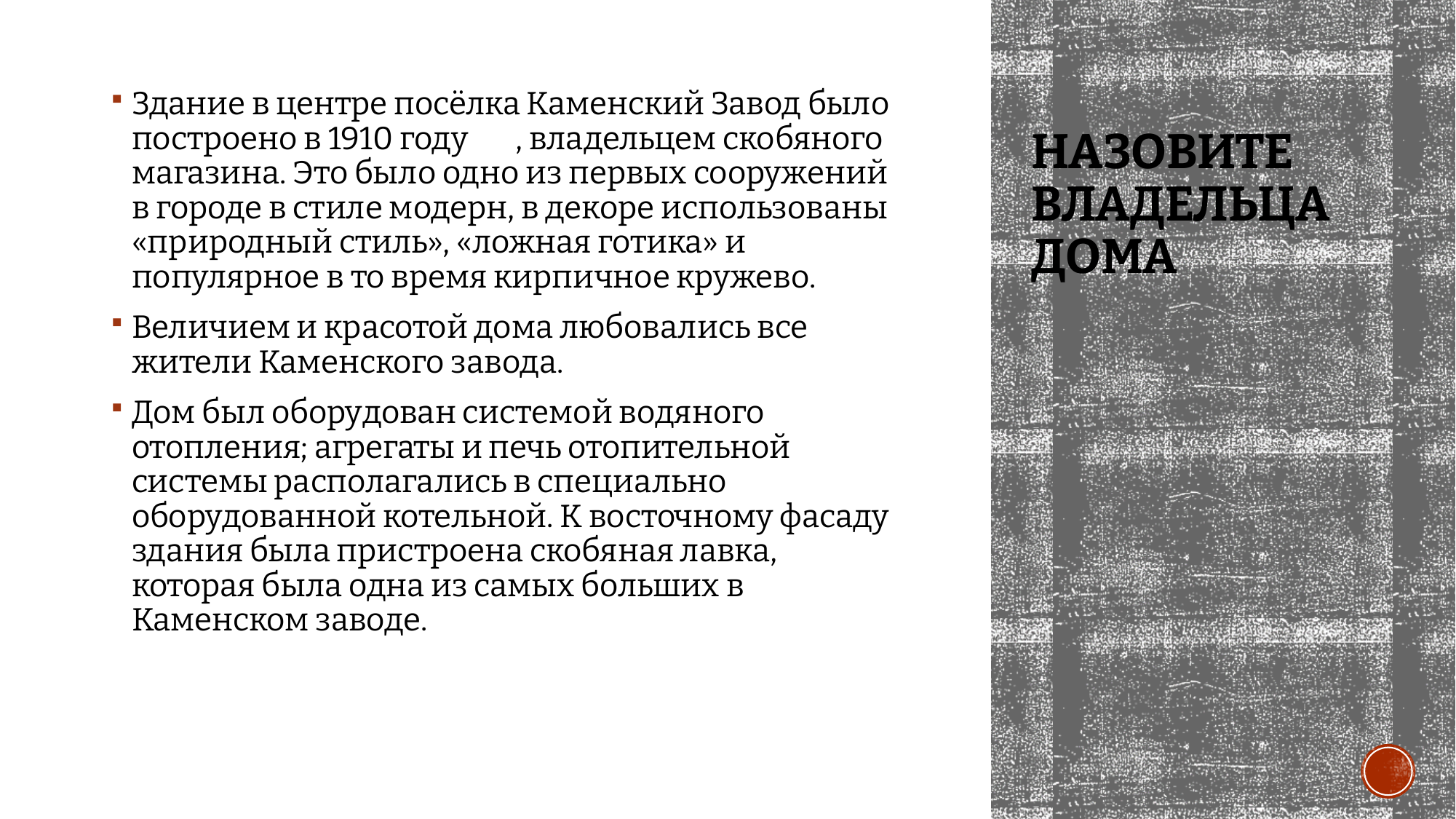

Здание в центре посёлка Каменский Завод было построено в 1910 году			, владельцем скобяного магазина. Это было одно из первых сооружений в городе в стиле модерн, в декоре использованы «природный стиль», «ложная готика» и популярное в то время кирпичное кружево.
Величием и красотой дома любовались все жители Каменского завода.
Дом был оборудован системой водяного отопления; агрегаты и печь отопительной системы располагались в специально оборудованной котельной. К восточному фасаду здания была пристроена скобяная лавка, которая была одна из самых больших в Каменском заводе.

# Назовите владельца дома